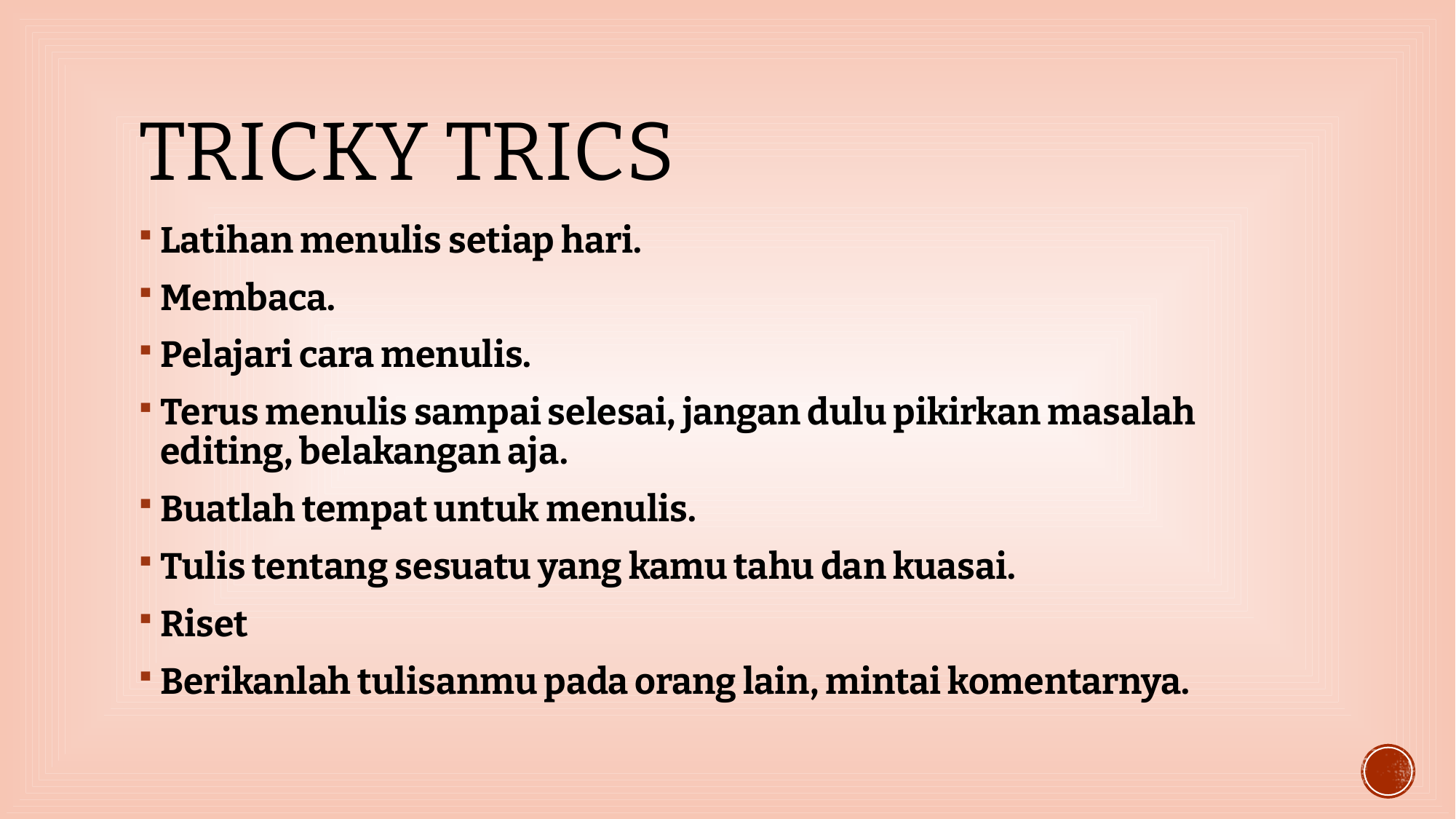

# Tricky trics
Latihan menulis setiap hari.
Membaca.
Pelajari cara menulis.
Terus menulis sampai selesai, jangan dulu pikirkan masalah editing, belakangan aja.
Buatlah tempat untuk menulis.
Tulis tentang sesuatu yang kamu tahu dan kuasai.
Riset
Berikanlah tulisanmu pada orang lain, mintai komentarnya.